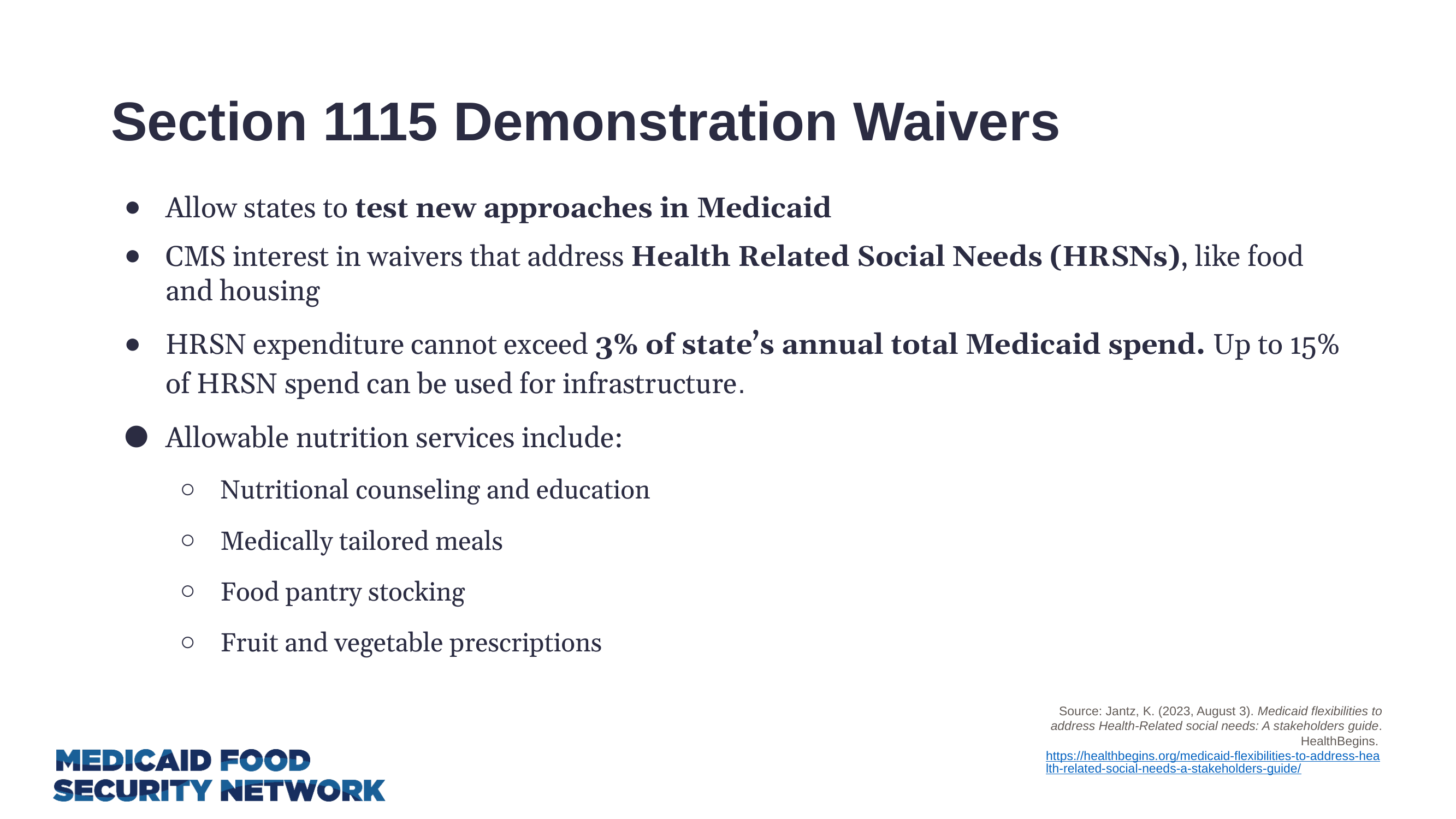

# Section 1115 Demonstration Waivers
Allow states to test new approaches in Medicaid
CMS interest in waivers that address Health Related Social Needs (HRSNs), like food and housing
HRSN expenditure cannot exceed 3% of state’s annual total Medicaid spend. Up to 15% of HRSN spend can be used for infrastructure.
Allowable nutrition services include:
Nutritional counseling and education
Medically tailored meals
Food pantry stocking
Fruit and vegetable prescriptions
Source: Jantz, K. (2023, August 3). Medicaid flexibilities to address Health-Related social needs: A stakeholders guide. HealthBegins. https://healthbegins.org/medicaid-flexibilities-to-address-health-related-social-needs-a-stakeholders-guide/